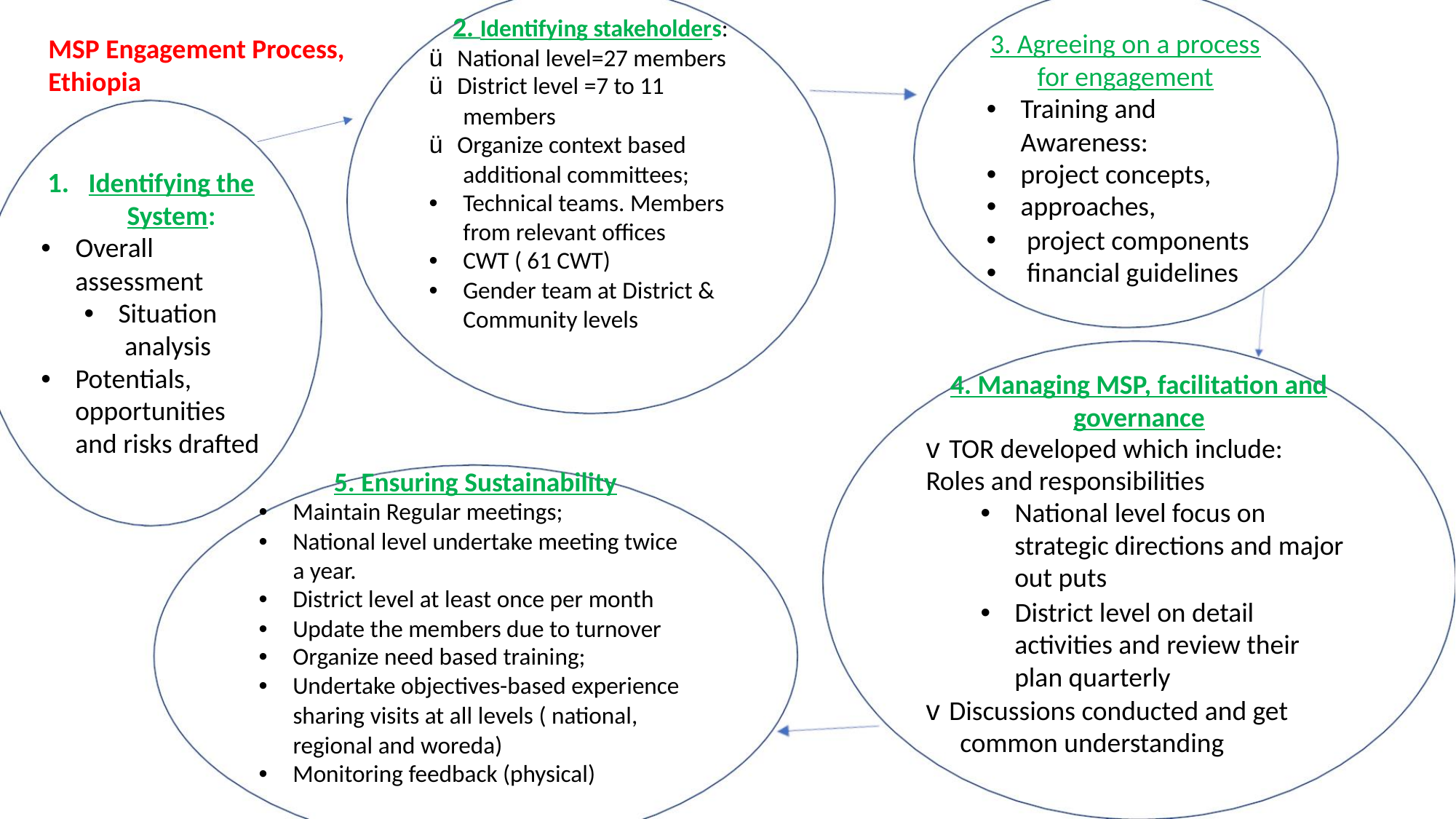

2. Identifying stakeholders:
ü National level=27 members
ü District level =7 to 11
members
3. Agreeing on a process
for engagement
• Training and
MSP Engagement Process,
Ethiopia
ü Organize context based
additional committees;
• Technical teams. Members
from relevant offices
• CWT ( 61 CWT)
• Gender team at District &
Community levels
Awareness:
• project concepts,
• approaches,
1. Identifying the
System:
• Overall
•
project components
• financial guidelines
assessment
• Situation
analysis
• Potentials,
opportunities
and risks drafted
4. Managing MSP, facilitation and
governance
v TOR developed which include:
Roles and responsibilities
• National level focus on
strategic directions and major
out puts
5. Ensuring Sustainability
• Maintain Regular meetings;
• National level undertake meeting twice
a year.
• District level at least once per month
• Update the members due to turnover
• Organize need based training;
• Undertake objectives-based experience
sharing visits at all levels ( national,
regional and woreda)
• District level on detail
activities and review their
plan quarterly
v Discussions conducted and get
common understanding
• Monitoring feedback (physical)